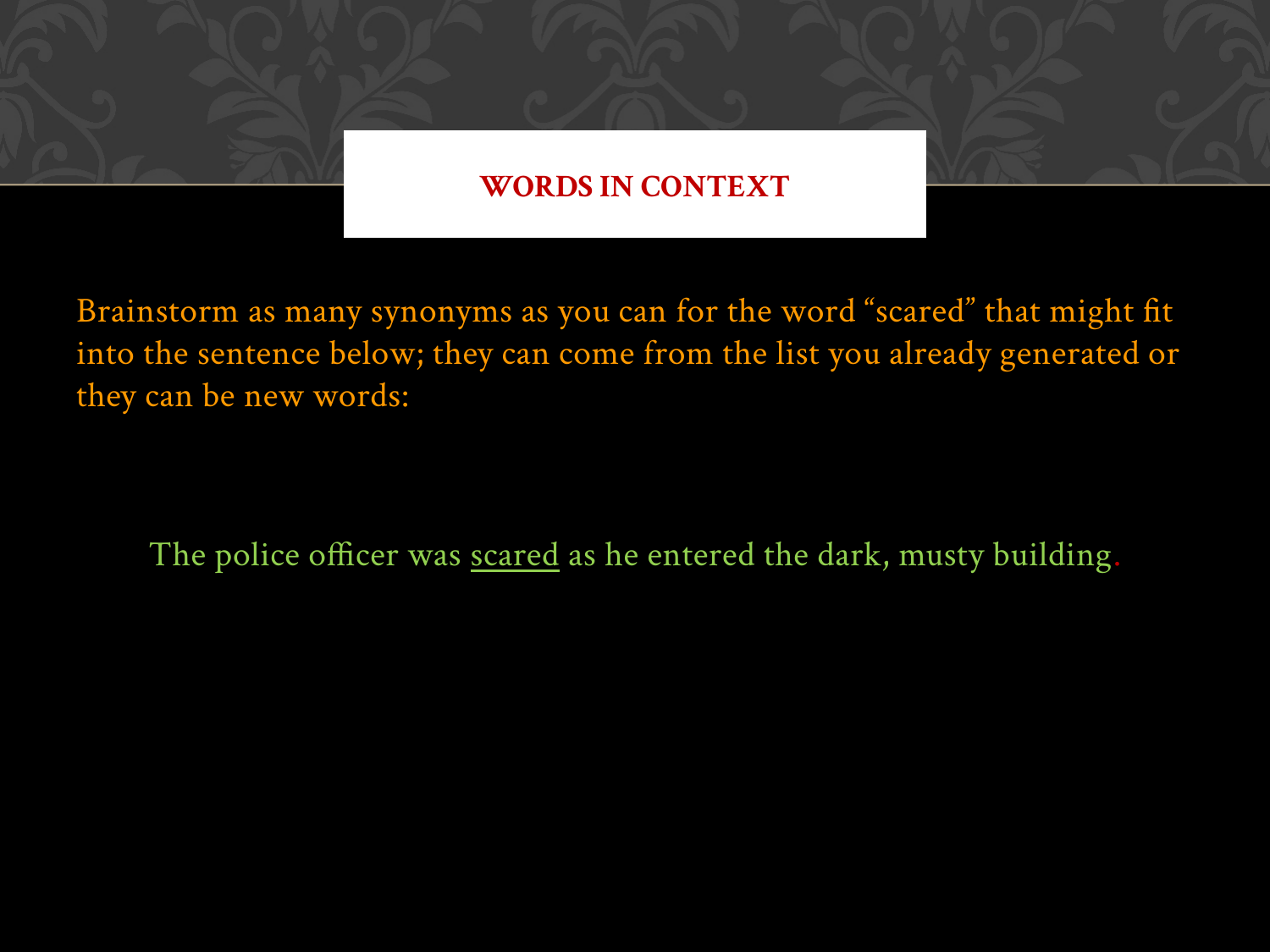

# WORDS IN CONTEXT
Brainstorm as many synonyms as you can for the word “scared” that might fit into the sentence below; they can come from the list you already generated or they can be new words:

The police officer was scared as he entered the dark, musty building.